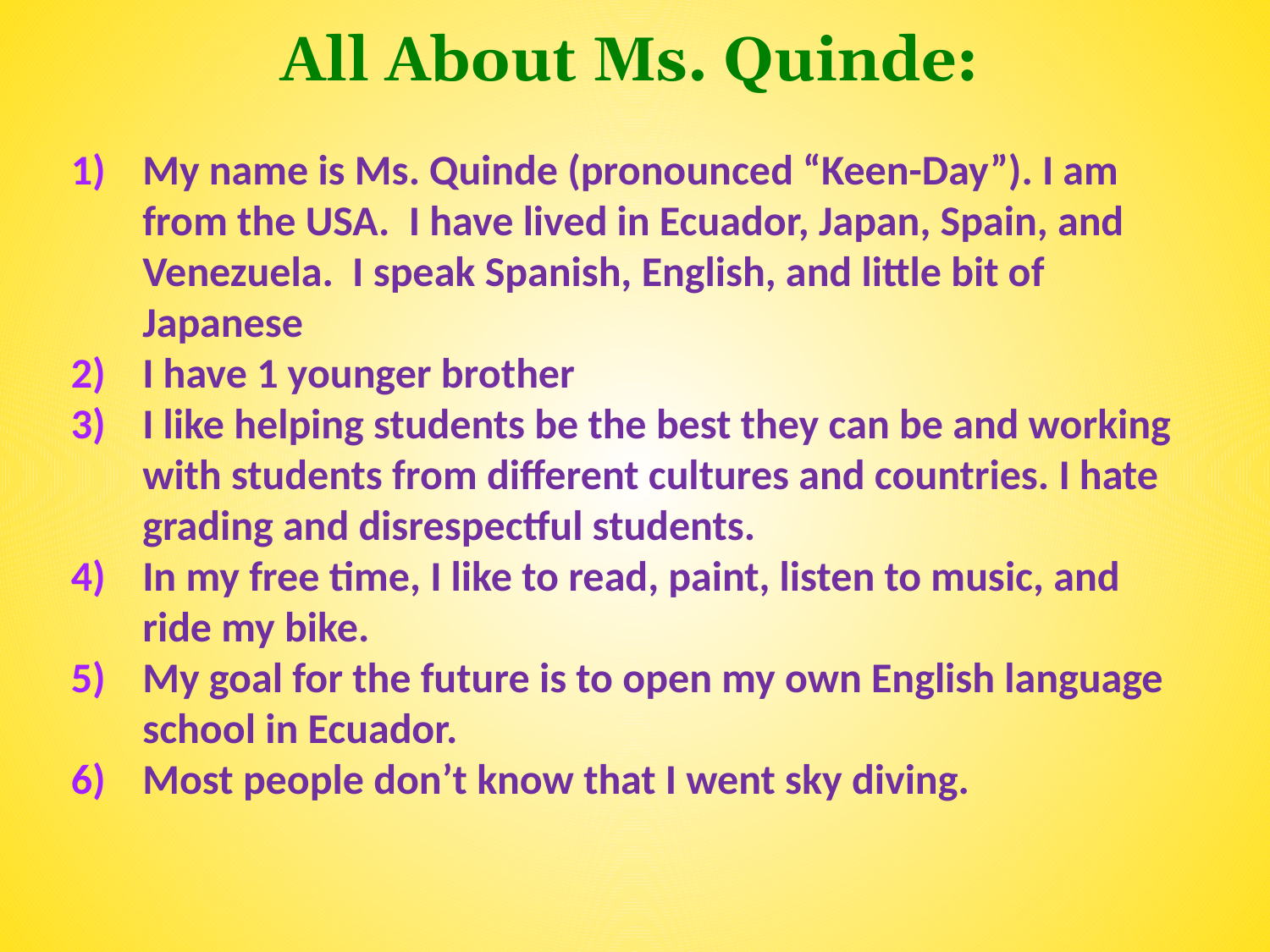

All About Ms. Quinde:

My name is Ms. Quinde (pronounced “Keen-Day”). I am from the USA.  I have lived in Ecuador, Japan, Spain, and Venezuela.  I speak Spanish, English, and little bit of Japanese
I have 1 younger brother
I like helping students be the best they can be and working with students from different cultures and countries. I hate grading and disrespectful students.
In my free time, I like to read, paint, listen to music, and ride my bike.
My goal for the future is to open my own English language school in Ecuador.
Most people don’t know that I went sky diving.